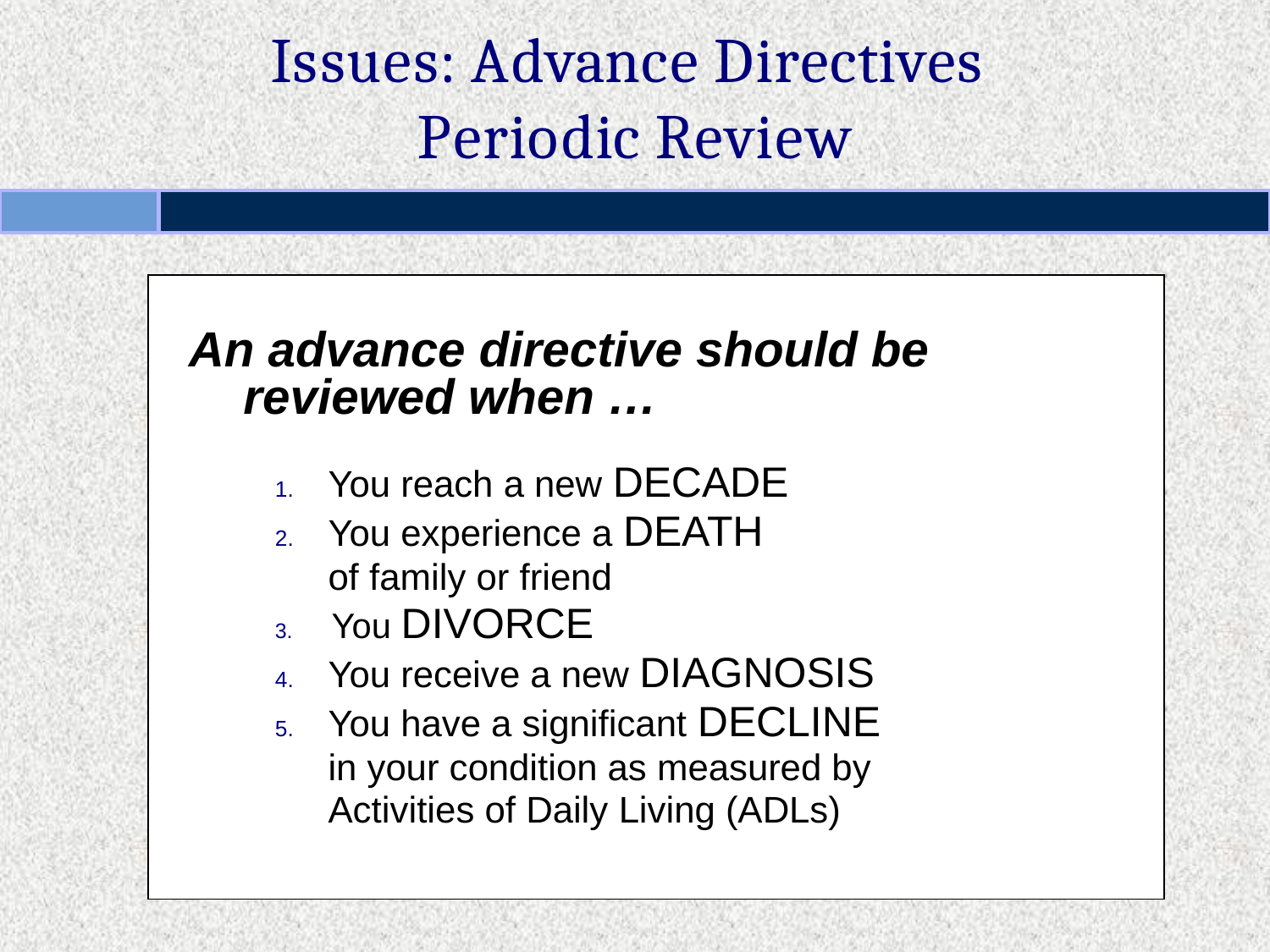

# Issues: Advance Directives Periodic Review

An advance directive should be reviewed when …

You reach a new DECADE
You experience a DEATH
	of family or friend
You DIVORCE
You receive a new DIAGNOSIS
You have a significant DECLINE
	in your condition as measured by
	Activities of Daily Living (ADLs)